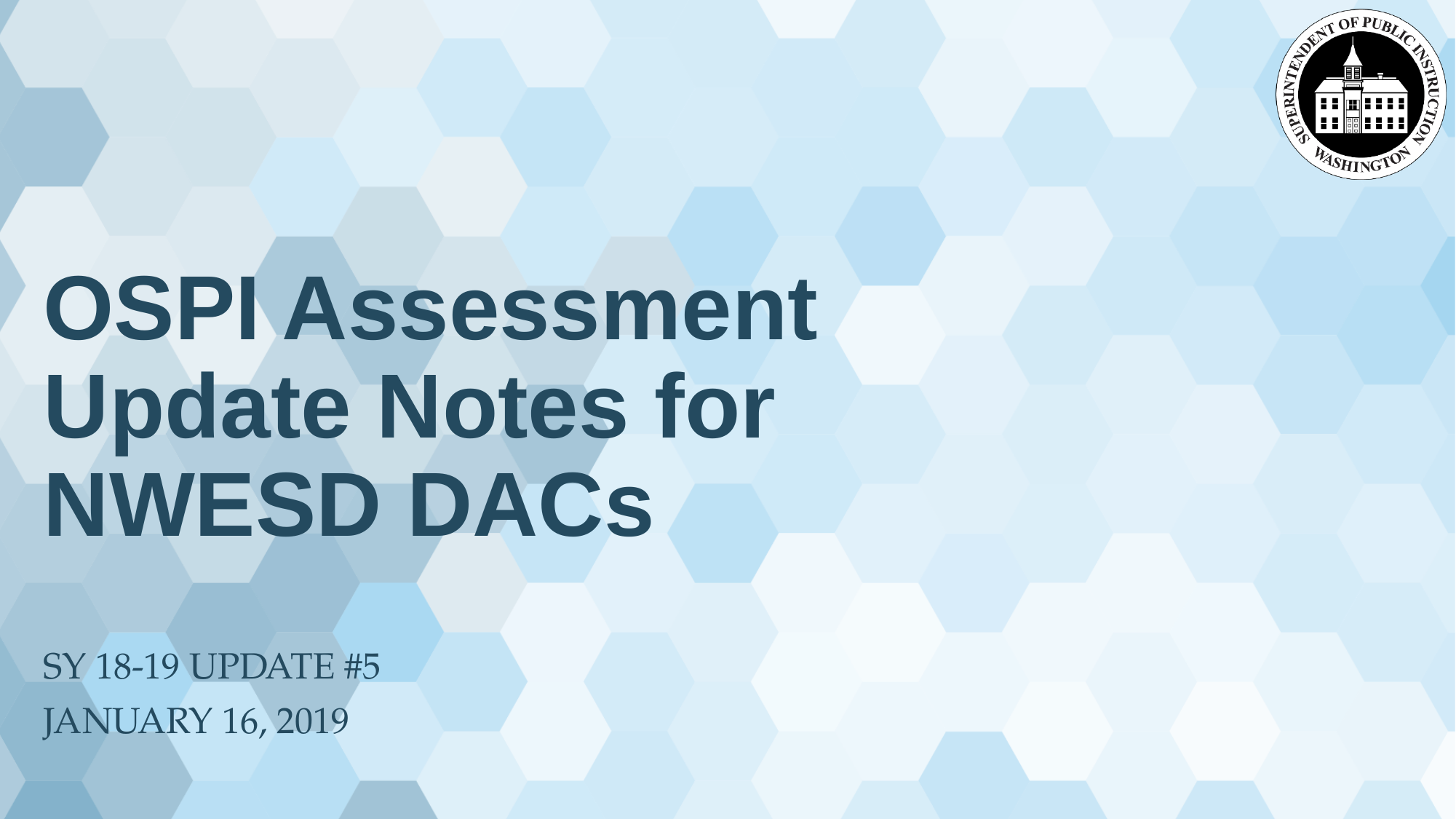

# OSPI Assessment Update Notes for NWESD DACs
SY 18-19 UPDATE #5
JANUARY 16, 2019